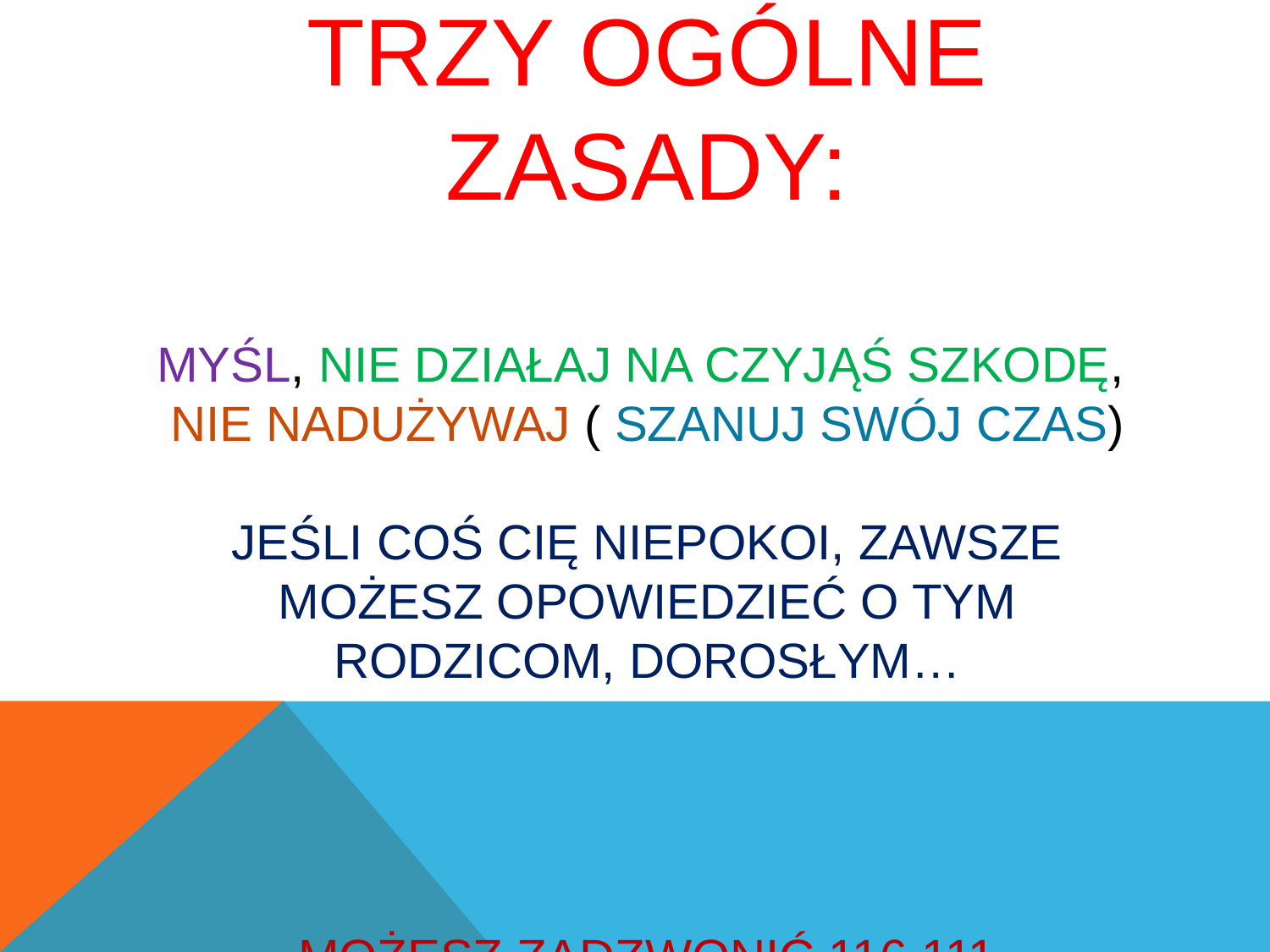

# TRZY OGÓLNE ZASADY: MYŚL, NIE DZIAŁAJ NA CZYJĄŚ SZKODĘ, NIE NADUŻYWAJ ( SZANUJ SWÓJ CZAS) Jeśli coś cię niepokoi, zawsze możesz opowiedzieć o tym rodzicom, dorosłym… MOŻESZ ZADZWONIĆ 116 111